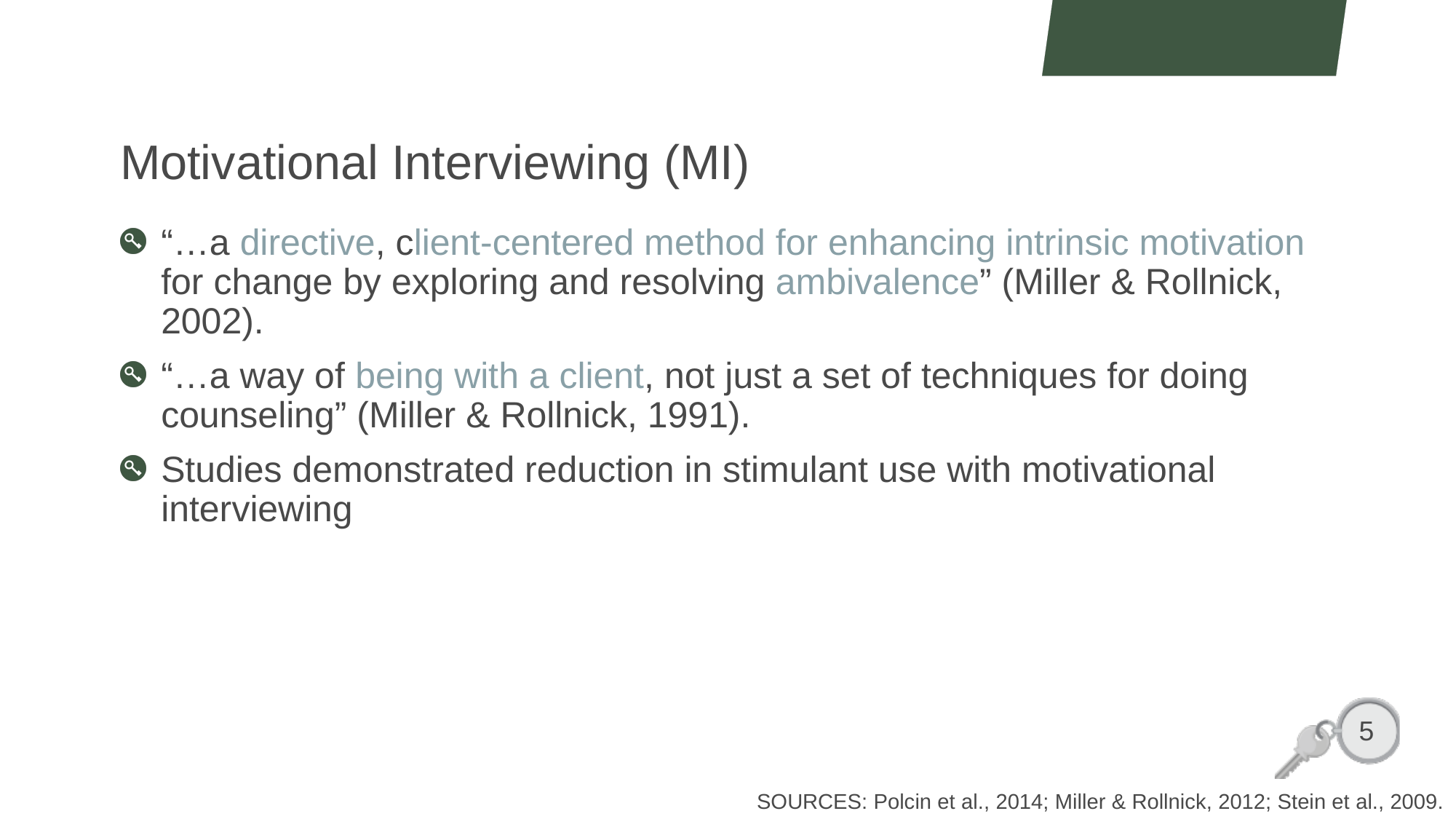

# Motivational Interviewing (MI)
“…a directive, client-centered method for enhancing intrinsic motivation for change by exploring and resolving ambivalence” (Miller & Rollnick, 2002).
“…a way of being with a client, not just a set of techniques for doing counseling” (Miller & Rollnick, 1991).
Studies demonstrated reduction in stimulant use with motivational interviewing
5
SOURCES: Polcin et al., 2014; Miller & Rollnick, 2012; Stein et al., 2009.